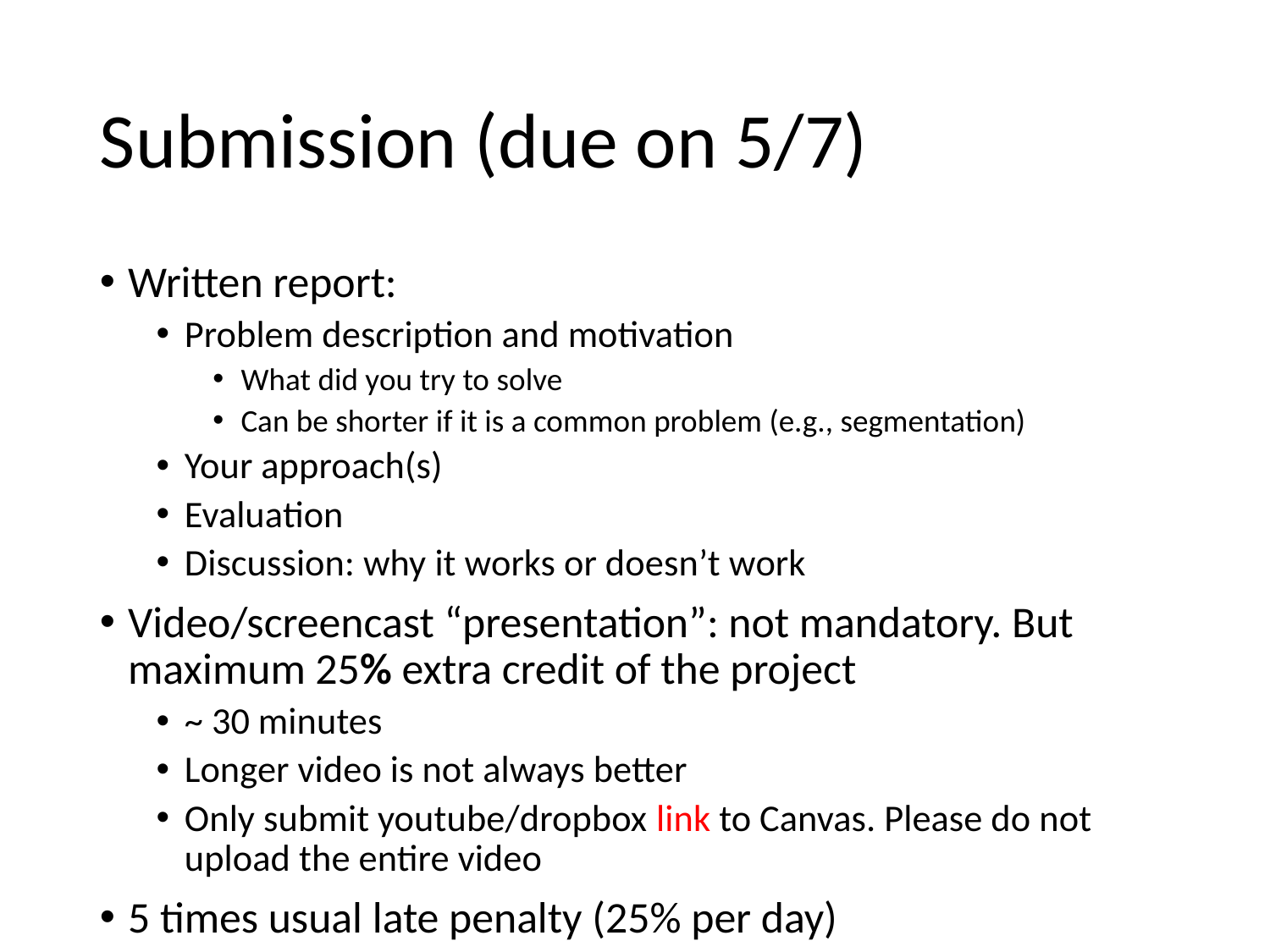

Submission (due on 5/7)
Written report:
Problem description and motivation
What did you try to solve
Can be shorter if it is a common problem (e.g., segmentation)
Your approach(s)
Evaluation
Discussion: why it works or doesn’t work
Video/screencast “presentation”: not mandatory. But maximum 25% extra credit of the project
~ 30 minutes
Longer video is not always better
Only submit youtube/dropbox link to Canvas. Please do not upload the entire video
5 times usual late penalty (25% per day)